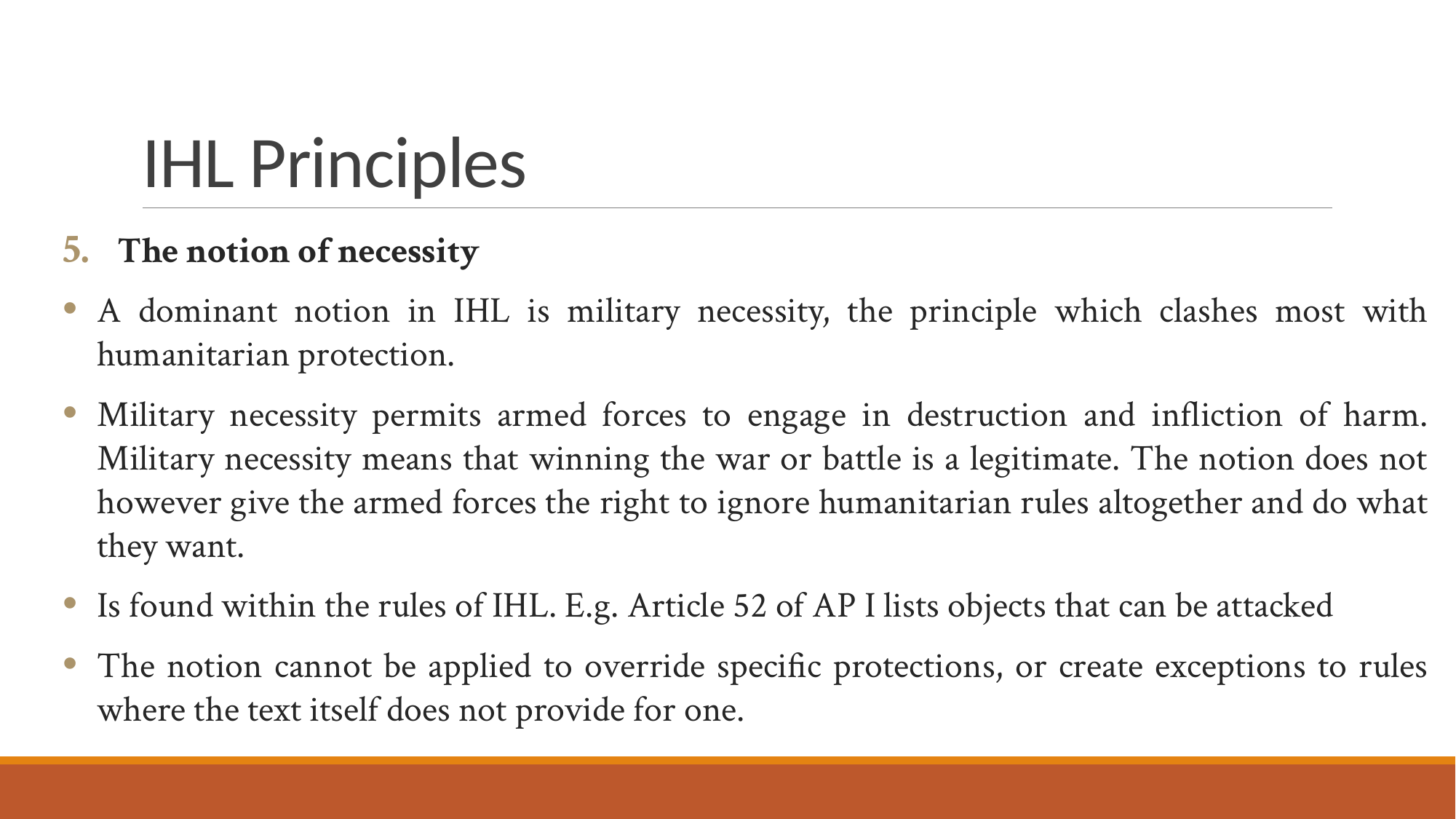

# IHL Principles
The notion of necessity
A dominant notion in IHL is military necessity, the principle which clashes most with humanitarian protection.
Military necessity permits armed forces to engage in destruction and infliction of harm. Military necessity means that winning the war or battle is a legitimate. The notion does not however give the armed forces the right to ignore humanitarian rules altogether and do what they want.
Is found within the rules of IHL. E.g. Article 52 of AP I lists objects that can be attacked
The notion cannot be applied to override specific protections, or create exceptions to rules where the text itself does not provide for one.